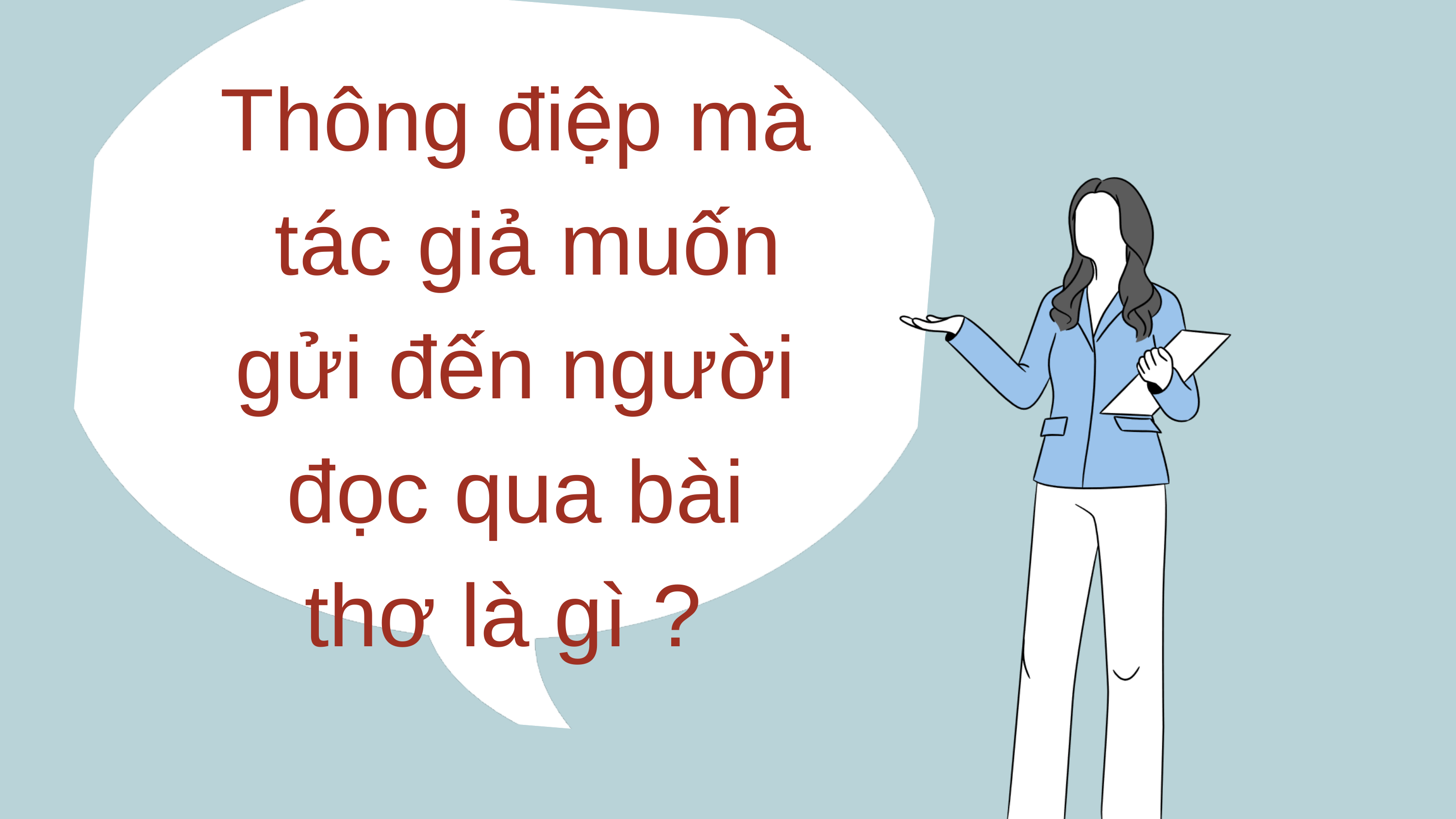

Thông điệp mà  tác giả muốn gửi đến người đọc qua bài thơ là gì ?